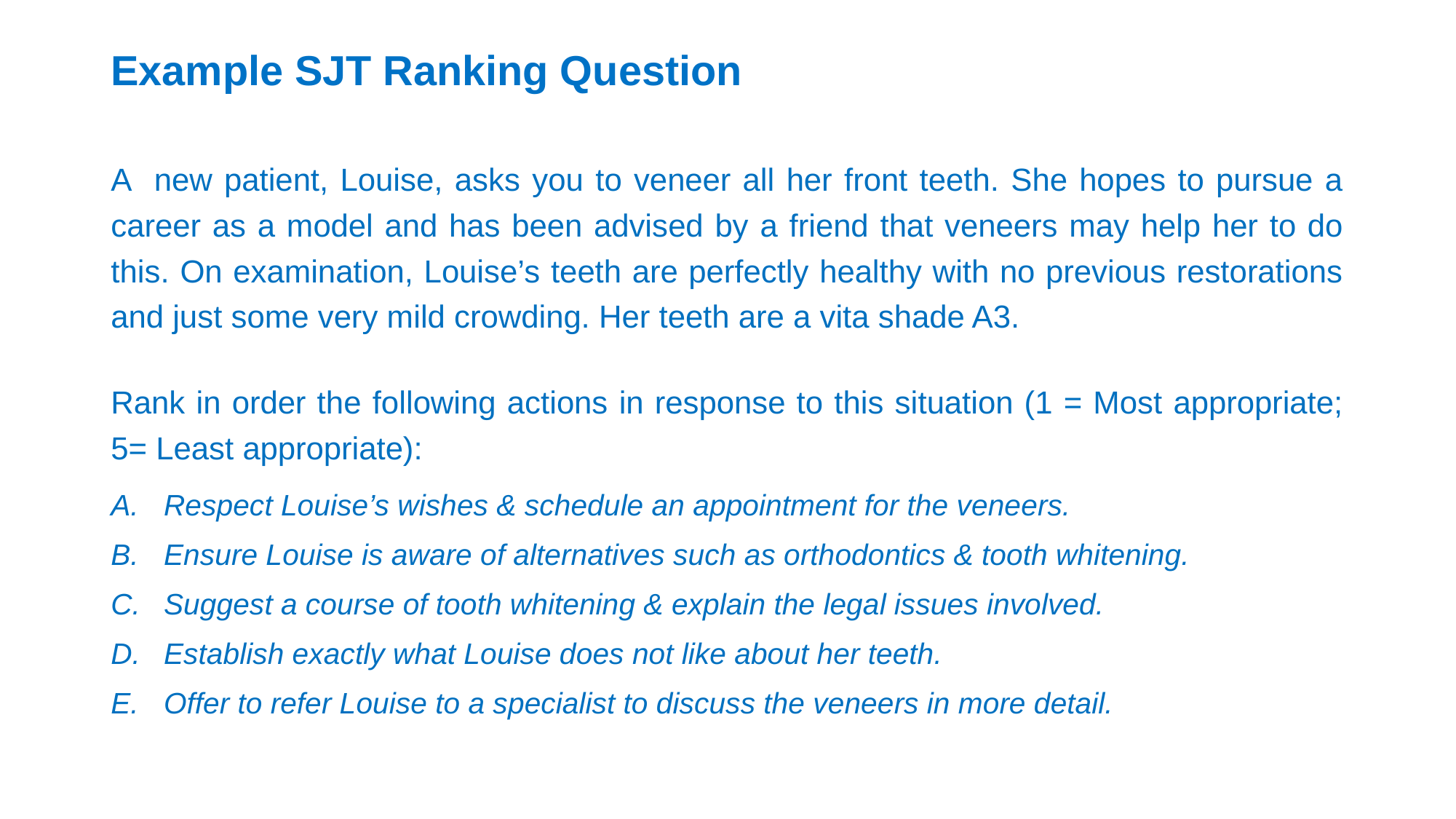

# Example SJT Ranking Question
A  new patient, Louise, asks you to veneer all her front teeth. She hopes to pursue a career as a model and has been advised by a friend that veneers may help her to do this. On examination, Louise’s teeth are perfectly healthy with no previous restorations and just some very mild crowding. Her teeth are a vita shade A3.

Rank in order the following actions in response to this situation (1 = Most appropriate; 5= Least appropriate):
Respect Louise’s wishes & schedule an appointment for the veneers.
Ensure Louise is aware of alternatives such as orthodontics & tooth whitening.
Suggest a course of tooth whitening & explain the legal issues involved.
Establish exactly what Louise does not like about her teeth.
Offer to refer Louise to a specialist to discuss the veneers in more detail.